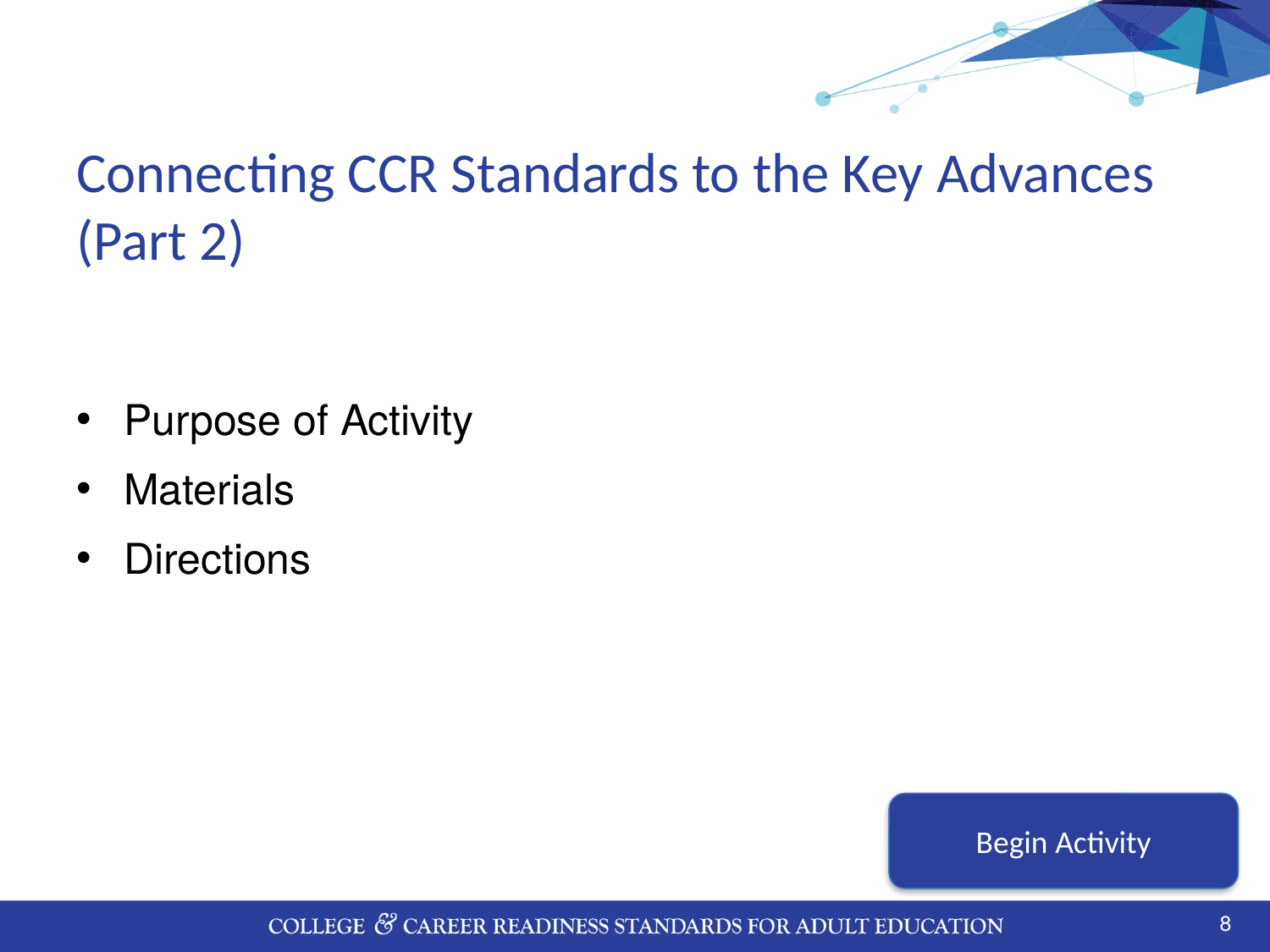

# Connecting CCR Standards to the Key Advances (Part 2)

Purpose of Activity
Materials
Directions

Begin Activity
8